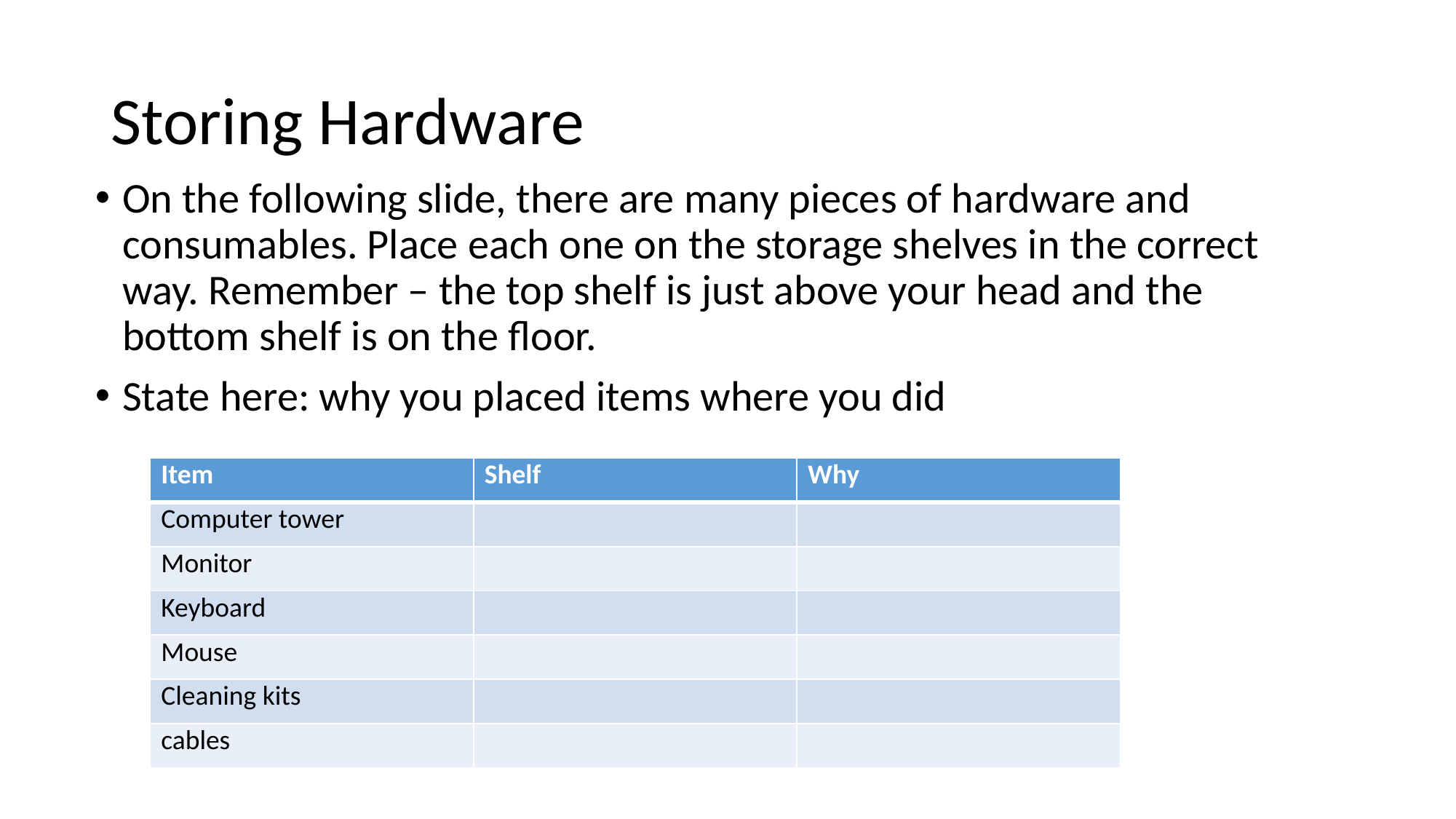

# Storing Hardware
On the following slide, there are many pieces of hardware and consumables. Place each one on the storage shelves in the correct way. Remember – the top shelf is just above your head and the bottom shelf is on the floor.
State here: why you placed items where you did

| Item | Shelf | Why |
| --- | --- | --- |
| Computer tower |  |  |
| Monitor |  |  |
| Keyboard |  |  |
| Mouse |  |  |
| Cleaning kits |  |  |
| cables |  |  |